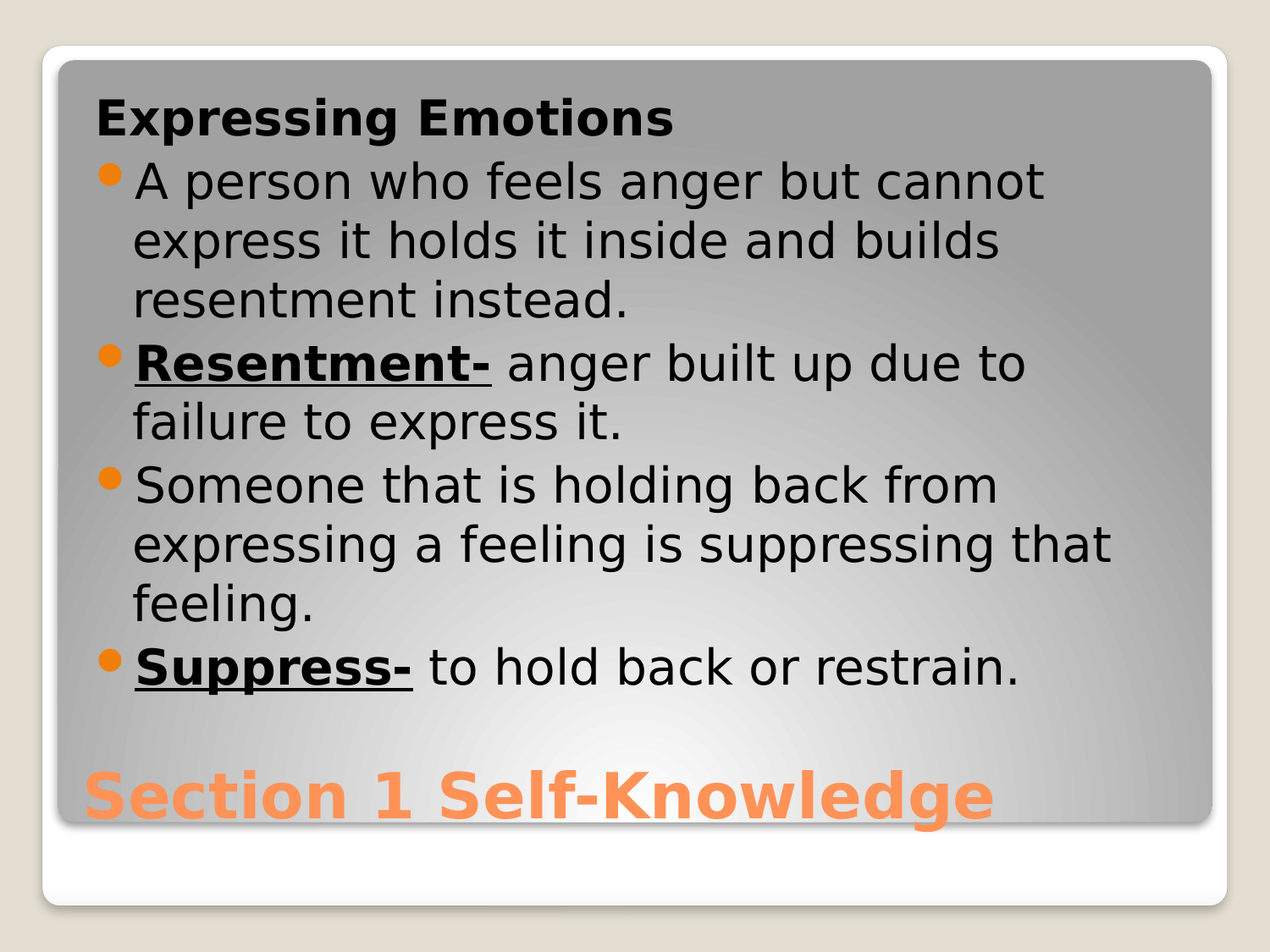

Expressing Emotions
A person who feels anger but cannot express it holds it inside and builds resentment instead.
Resentment- anger built up due to failure to express it.
Someone that is holding back from expressing a feeling is suppressing that feeling.
Suppress- to hold back or restrain.

# Section 1 Self-Knowledge